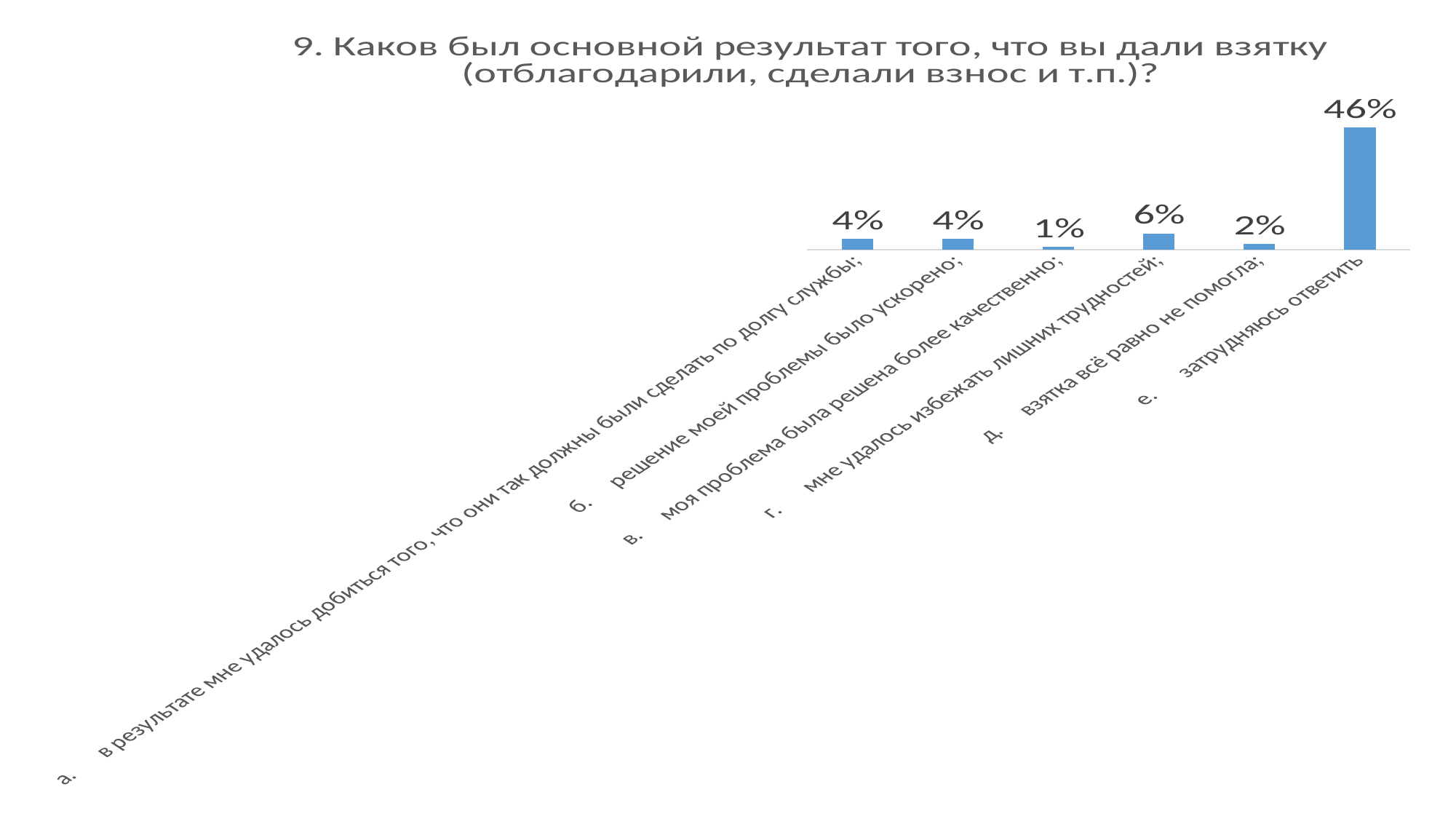

### Chart: 9. Каков был основной результат того, что вы дали взятку (отблагодарили, сделали взнос и т.п.)?

| Category |  |
|---|---|
| а.       в результате мне удалось добиться того, что они так должны были сделать по долгу службы; | 0.04 |
| б.      решение моей проблемы было ускорено; | 0.04 |
| в.      моя проблема была решена более качественно; | 0.01 |
| г.       мне удалось избежать лишних трудностей; | 0.06 |
| д.      взятка всё равно не помогла; | 0.02 |
| е.       затрудняюсь ответить | 0.46 |